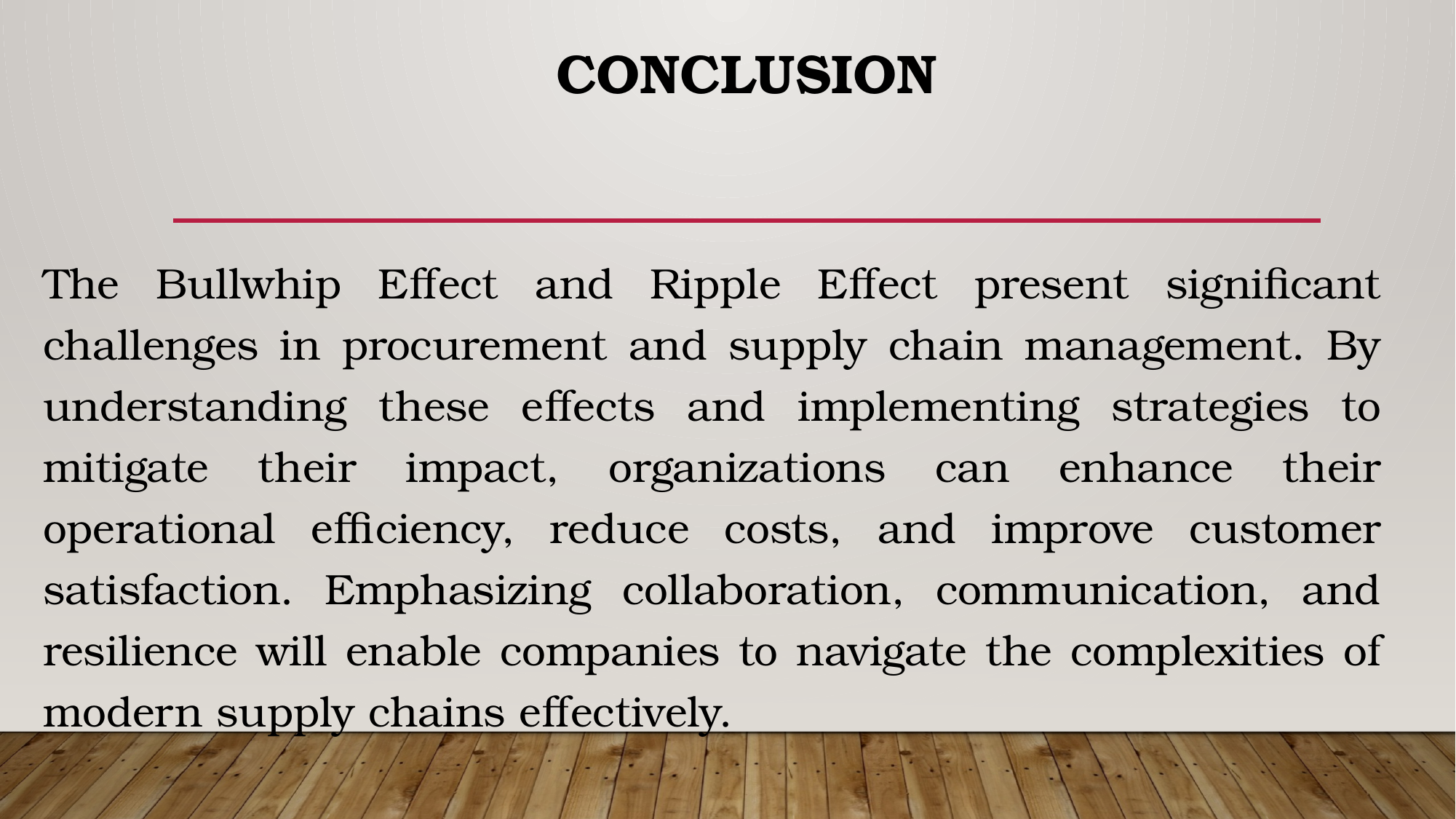

# Conclusion
The Bullwhip Effect and Ripple Effect present significant challenges in procurement and supply chain management. By understanding these effects and implementing strategies to mitigate their impact, organizations can enhance their operational efficiency, reduce costs, and improve customer satisfaction. Emphasizing collaboration, communication, and resilience will enable companies to navigate the complexities of modern supply chains effectively.